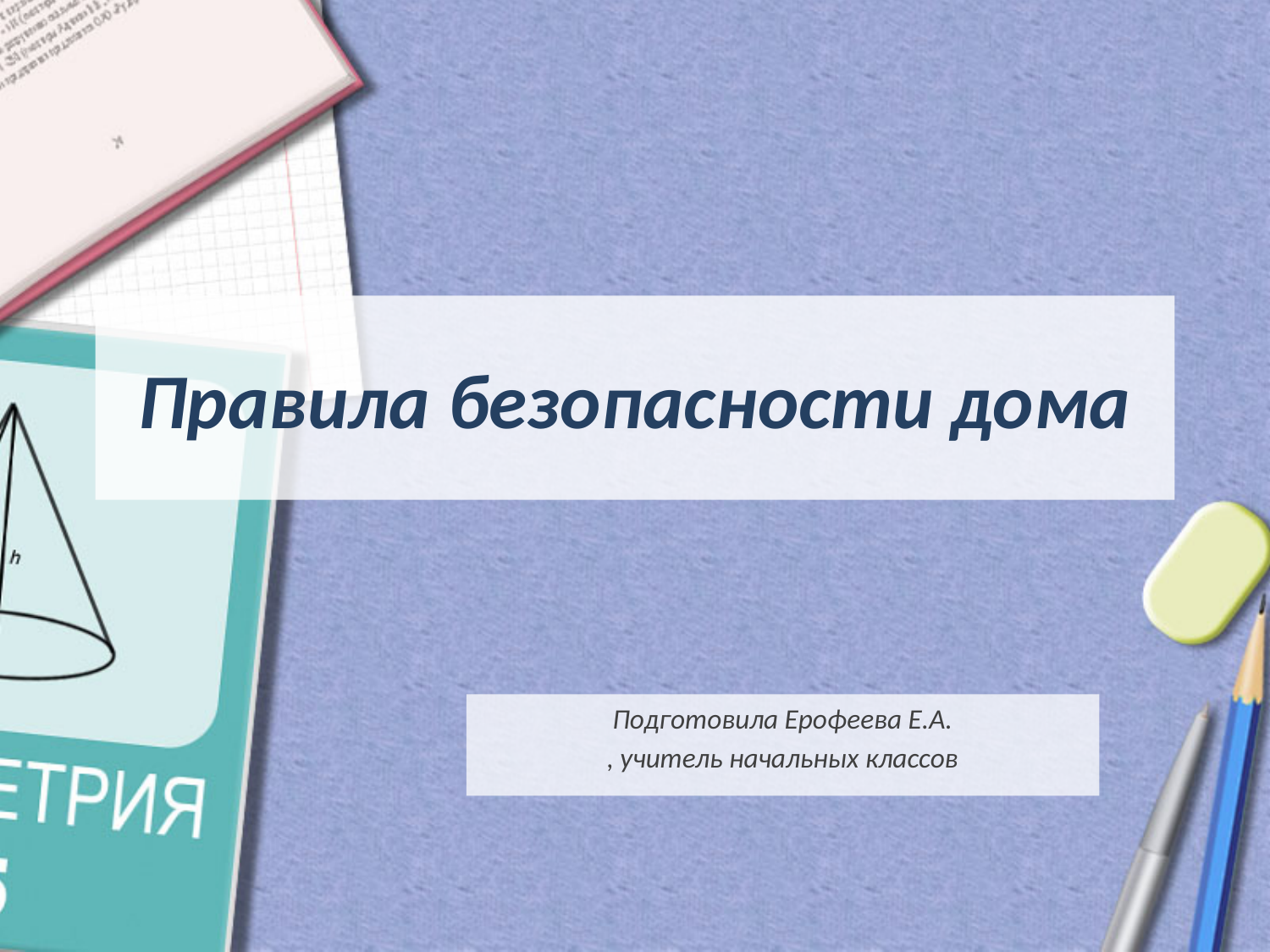

# Правила безопасности дома
Подготовила Ерофеева Е.А.
, учитель начальных классов